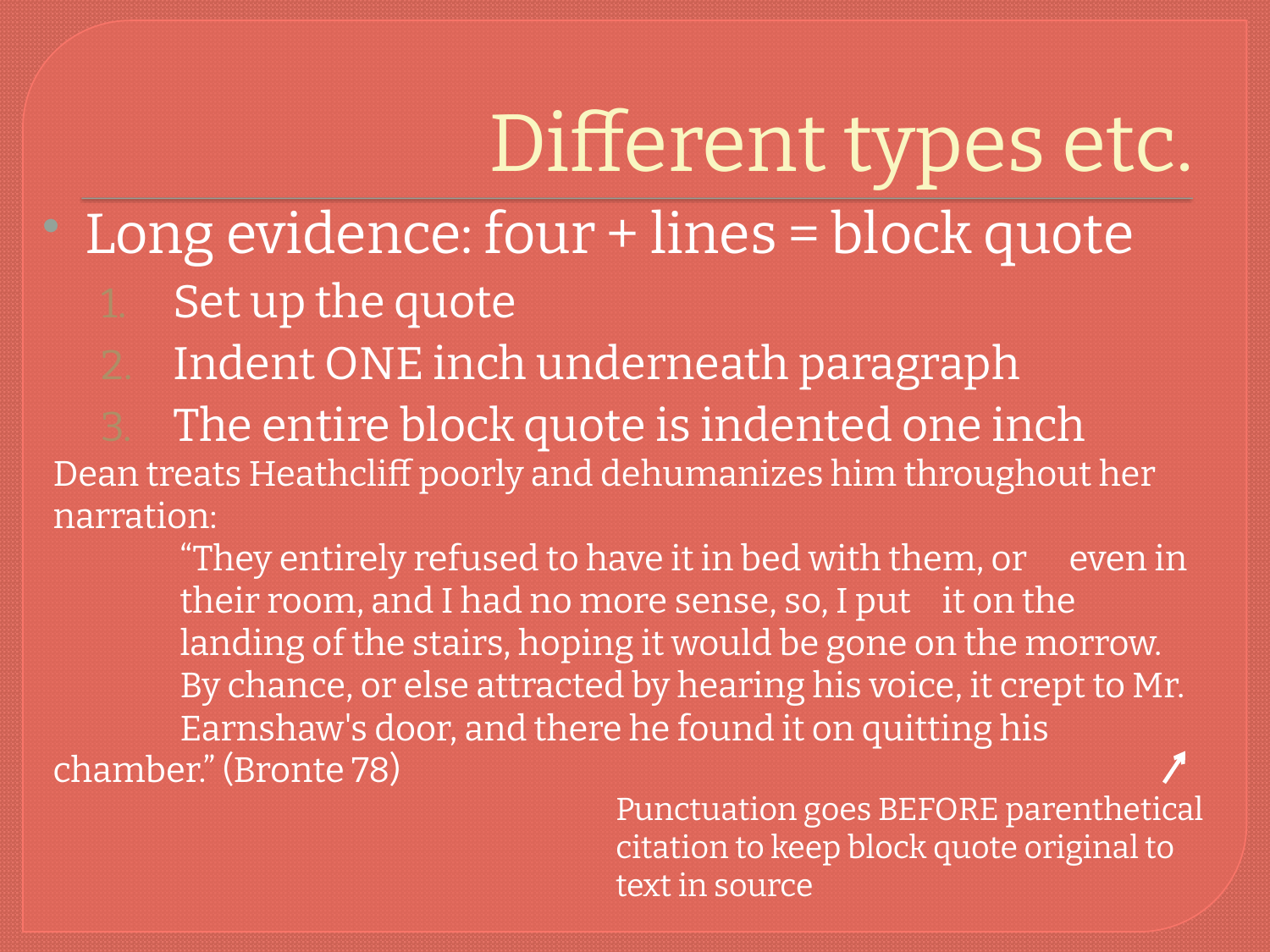

# Different types etc.
Long evidence: four + lines = block quote
Set up the quote
Indent ONE inch underneath paragraph
The entire block quote is indented one inch
Dean treats Heathcliff poorly and dehumanizes him throughout her narration:
	“They entirely refused to have it in bed with them, or 	even in 	their room, and I had no more sense, so, I put 	it on the 	landing of the stairs, hoping it would be gone on the morrow. 	By chance, or else attracted by hearing his voice, it crept to Mr. 	Earnshaw's door, and there he found it on quitting his 	chamber.” (Bronte 78)

Punctuation goes BEFORE parenthetical citation to keep block quote original to text in source